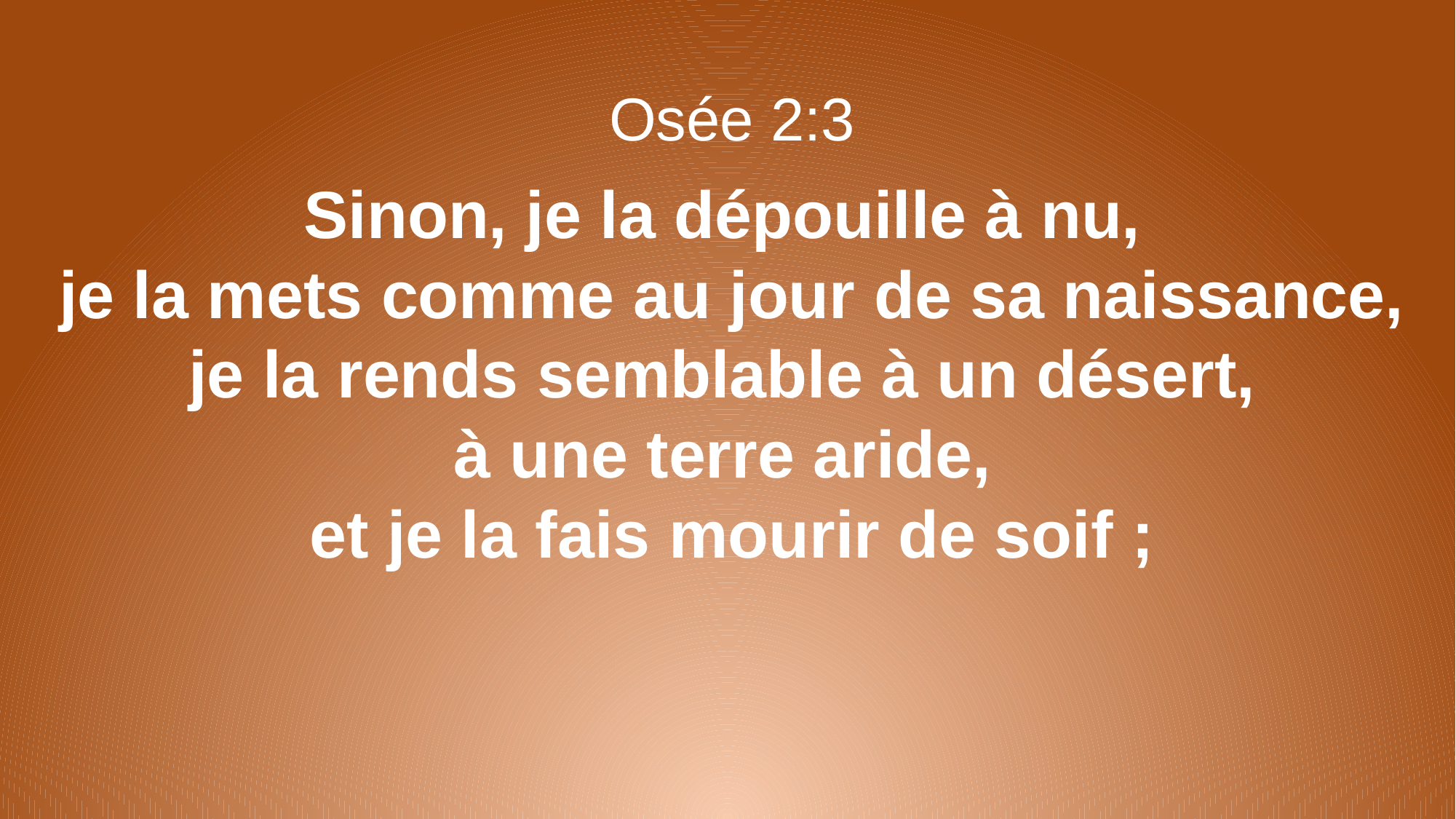

Osée 2:3

Sinon, je la dépouille à nu,
je la mets comme au jour de sa naissance, je la rends semblable à un désert,
à une terre aride,
et je la fais mourir de soif ;